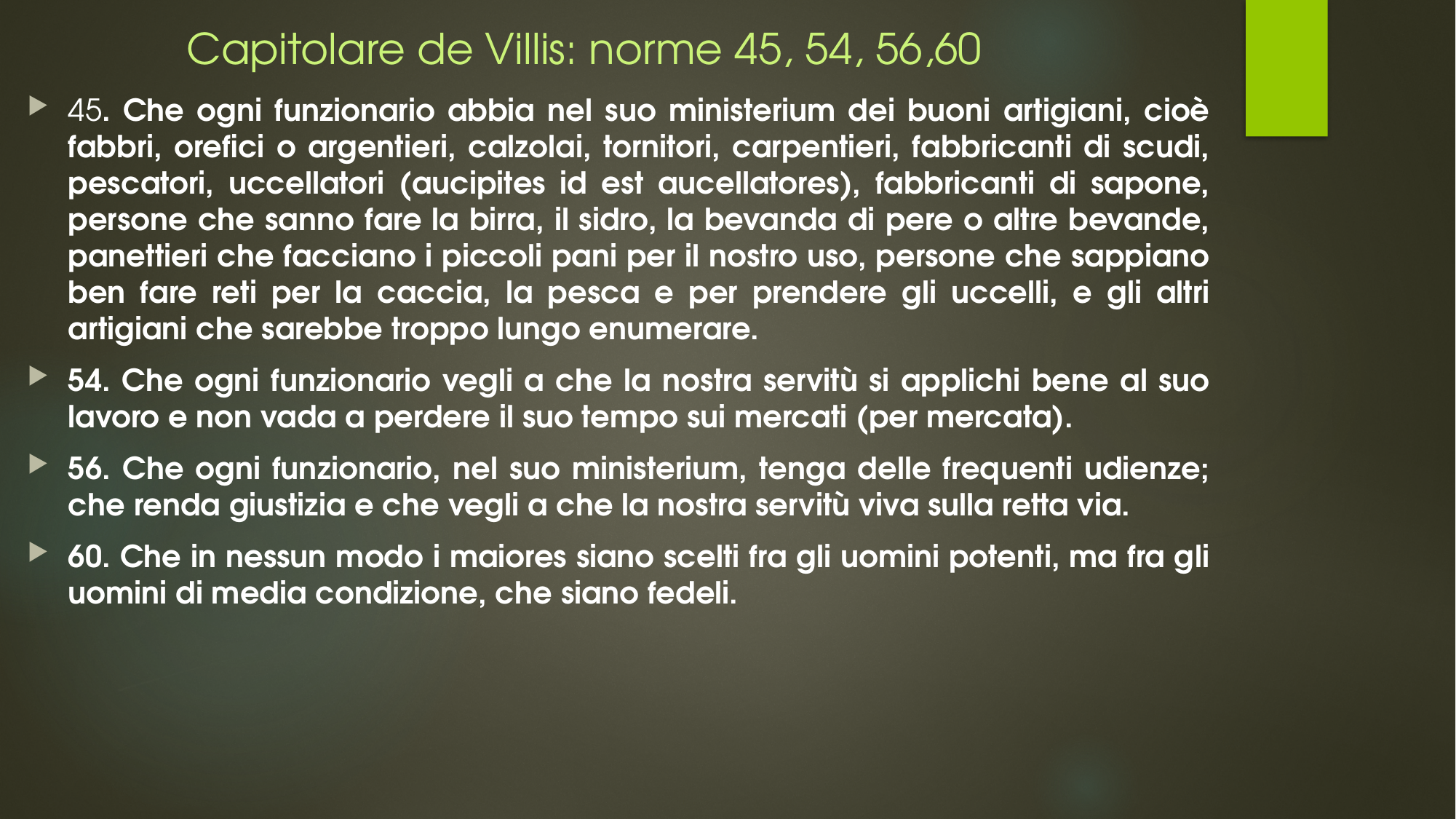

# Capitolare de Villis: norme 45, 54, 56,60
45. Che ogni funzionario abbia nel suo ministerium dei buoni artigiani, cioè fabbri, orefici o argentieri, calzolai, tornitori, carpentieri, fabbricanti di scudi, pescatori, uccellatori (aucipites id est aucellatores), fabbricanti di sapone, persone che sanno fare la birra, il sidro, la bevanda di pere o altre bevande, panettieri che facciano i piccoli pani per il nostro uso, persone che sappiano ben fare reti per la caccia, la pesca e per prendere gli uccelli, e gli altri artigiani che sarebbe troppo lungo enumerare.
54. Che ogni funzionario vegli a che la nostra servitù si applichi bene al suo lavoro e non vada a perdere il suo tempo sui mercati (per mercata).
56. Che ogni funzionario, nel suo ministerium, tenga delle frequenti udienze; che renda giustizia e che vegli a che la nostra servitù viva sulla retta via.
60. Che in nessun modo i maiores siano scelti fra gli uomini potenti, ma fra gli uomini di media condizione, che siano fedeli.